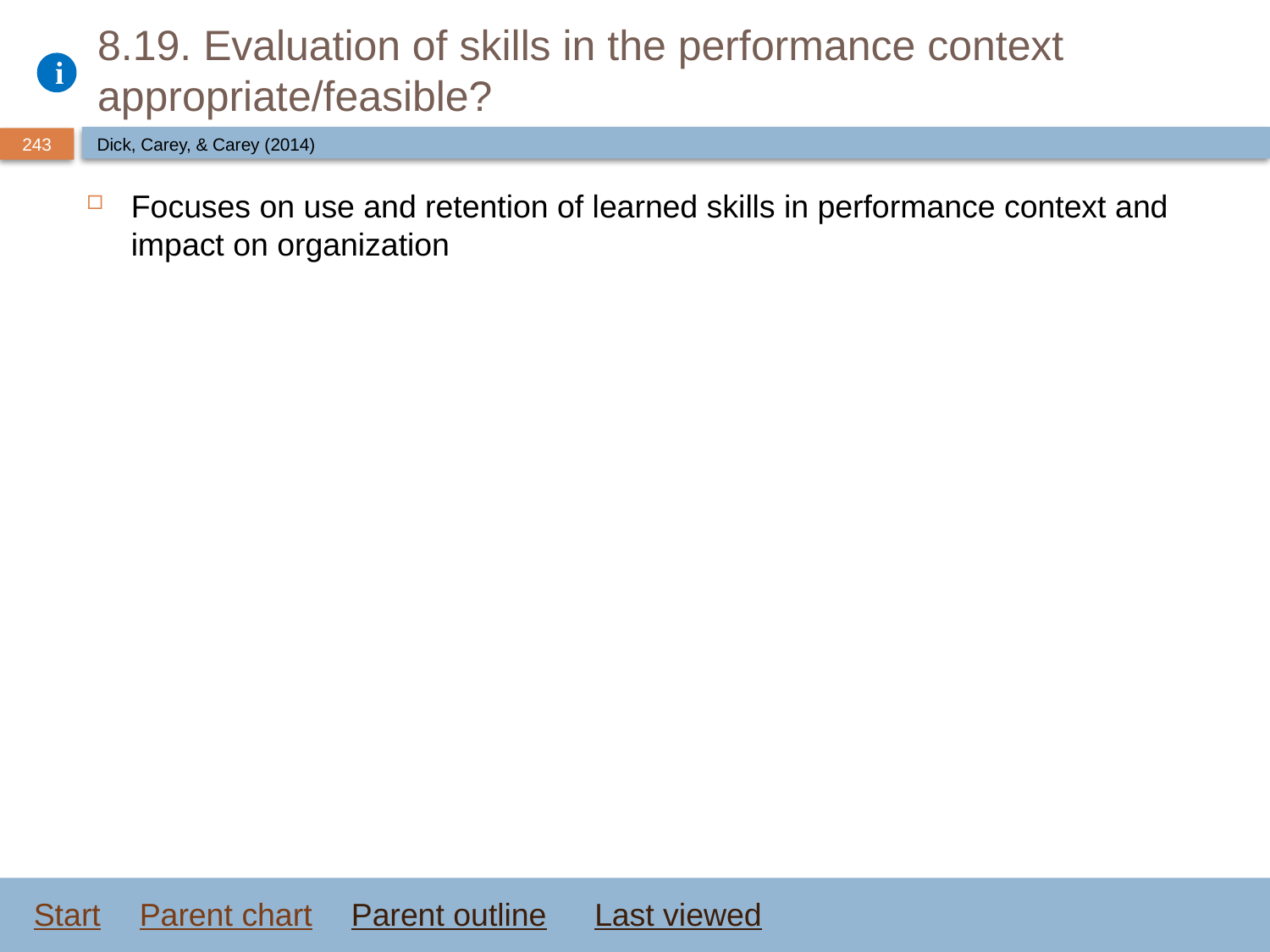

# 8.19. Evaluation of skills in the performance context appropriate/feasible?
Dick, Carey, & Carey (2014)
Focuses on use and retention of learned skills in performance context and impact on organization
Start
Parent chart
Parent outline
Last viewed